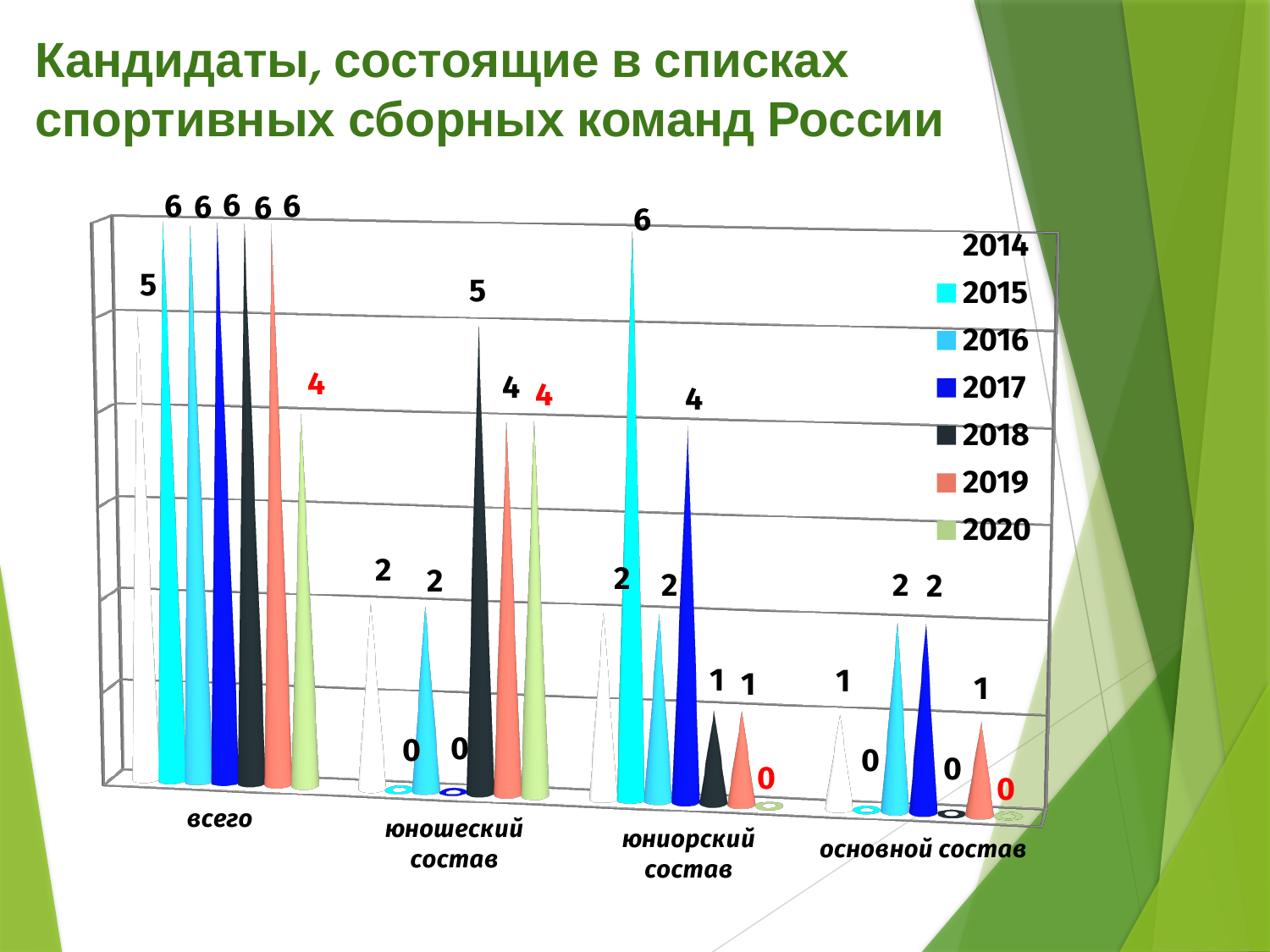

# Кандидаты, состоящие в списках спортивных сборных команд России

[unsupported chart]